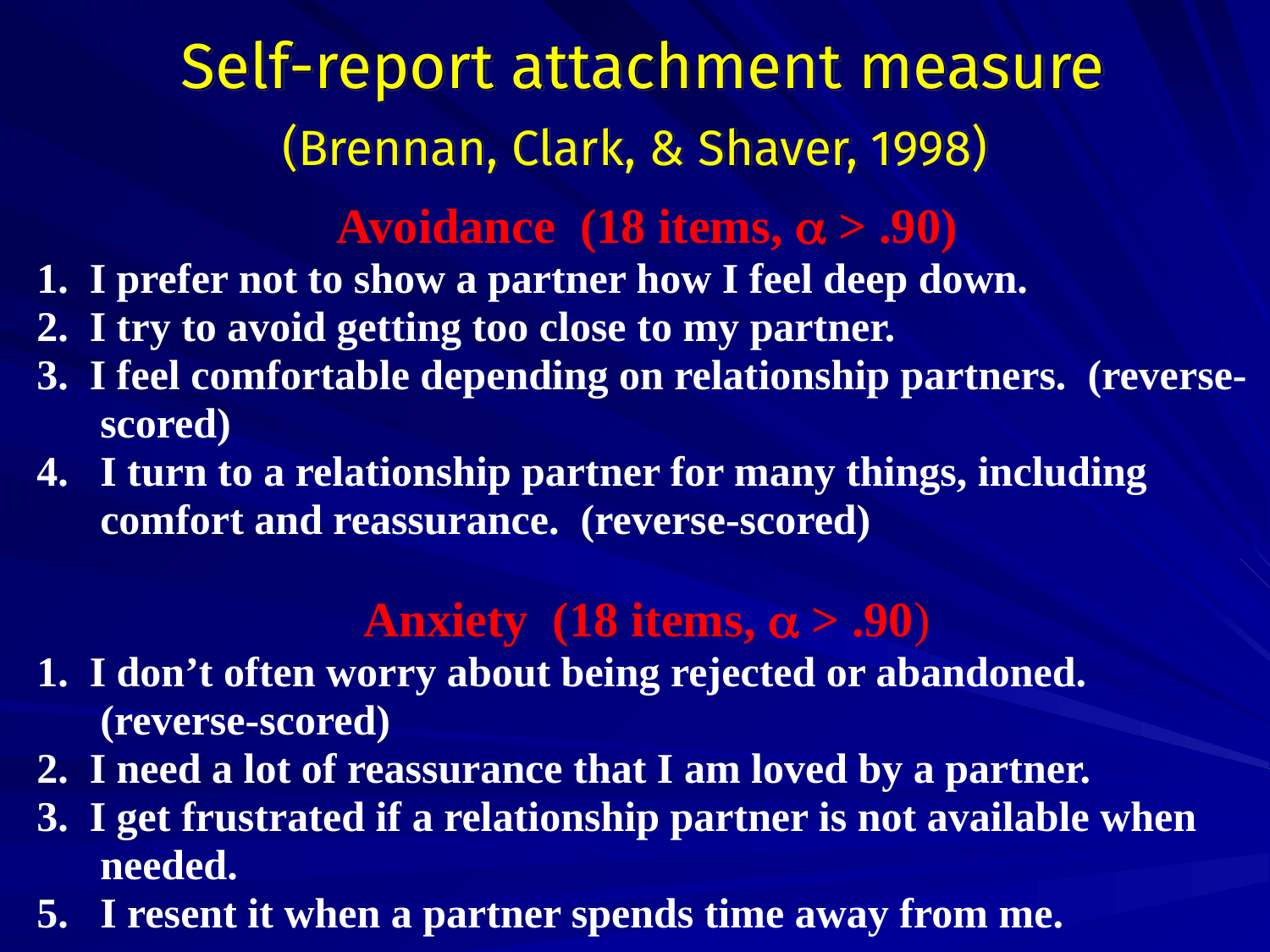

# Self-report attachment measure (Brennan, Clark, & Shaver, 1998)
Avoidance  (18 items, α > .90)
1.  I prefer not to show a partner how I feel deep down.
2.  I try to avoid getting too close to my partner.
3.  I feel comfortable depending on relationship partners.  (reverse-scored)
I turn to a relationship partner for many things, including comfort and reassurance.  (reverse-scored)

Anxiety  (18 items, α > .90)
1.  I don’t often worry about being rejected or abandoned.  (reverse-scored)
2.  I need a lot of reassurance that I am loved by a partner.
3.  I get frustrated if a relationship partner is not available when needed.
I resent it when a partner spends time away from me.